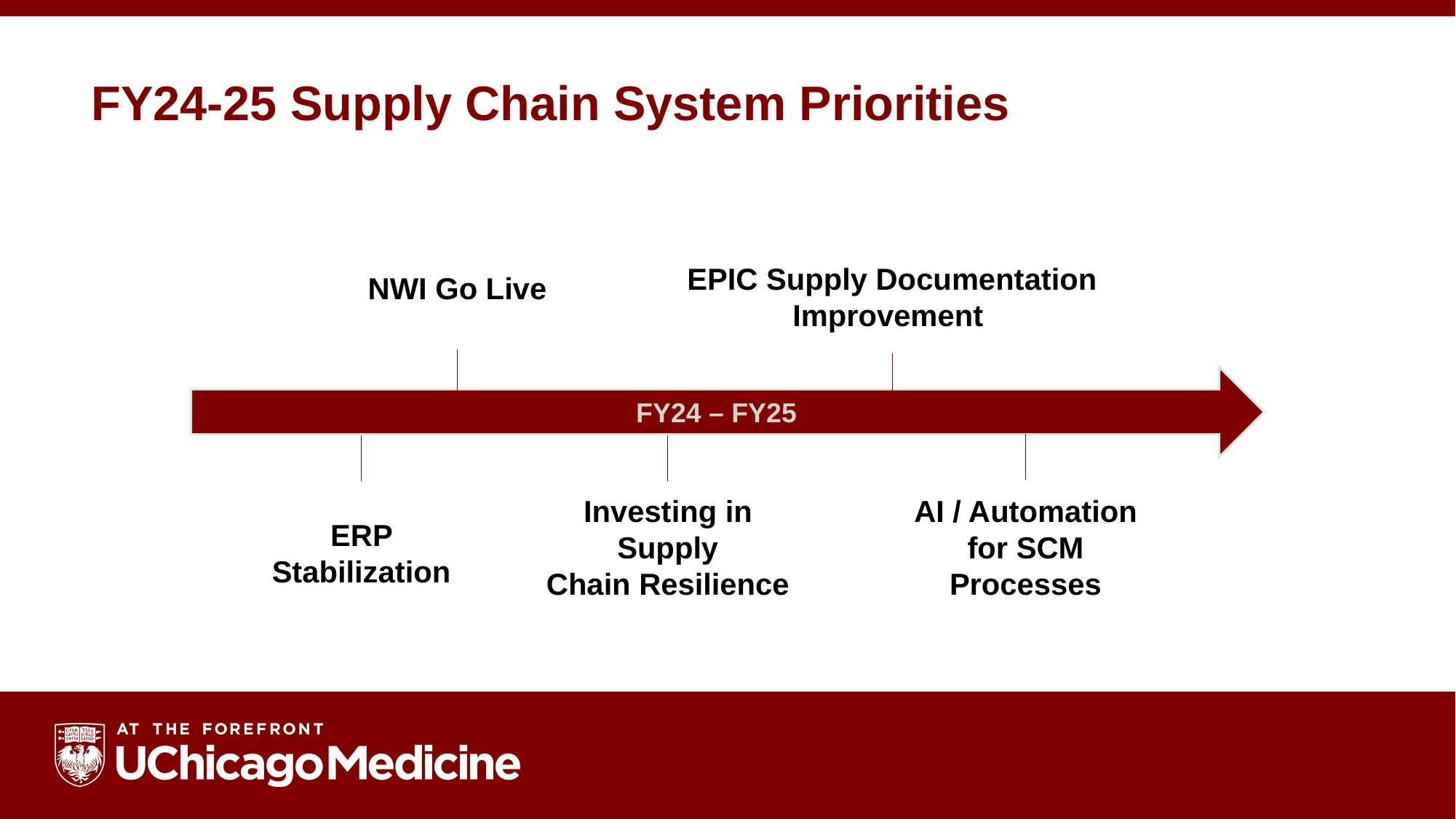

# FY24-25 Supply Chain System Priorities
EPIC Supply Documentation Improvement
NWI Go Live
FY24 – FY25
Investing in Supply
Chain Resilience
AI / Automation for SCM Processes
ERP Stabilization